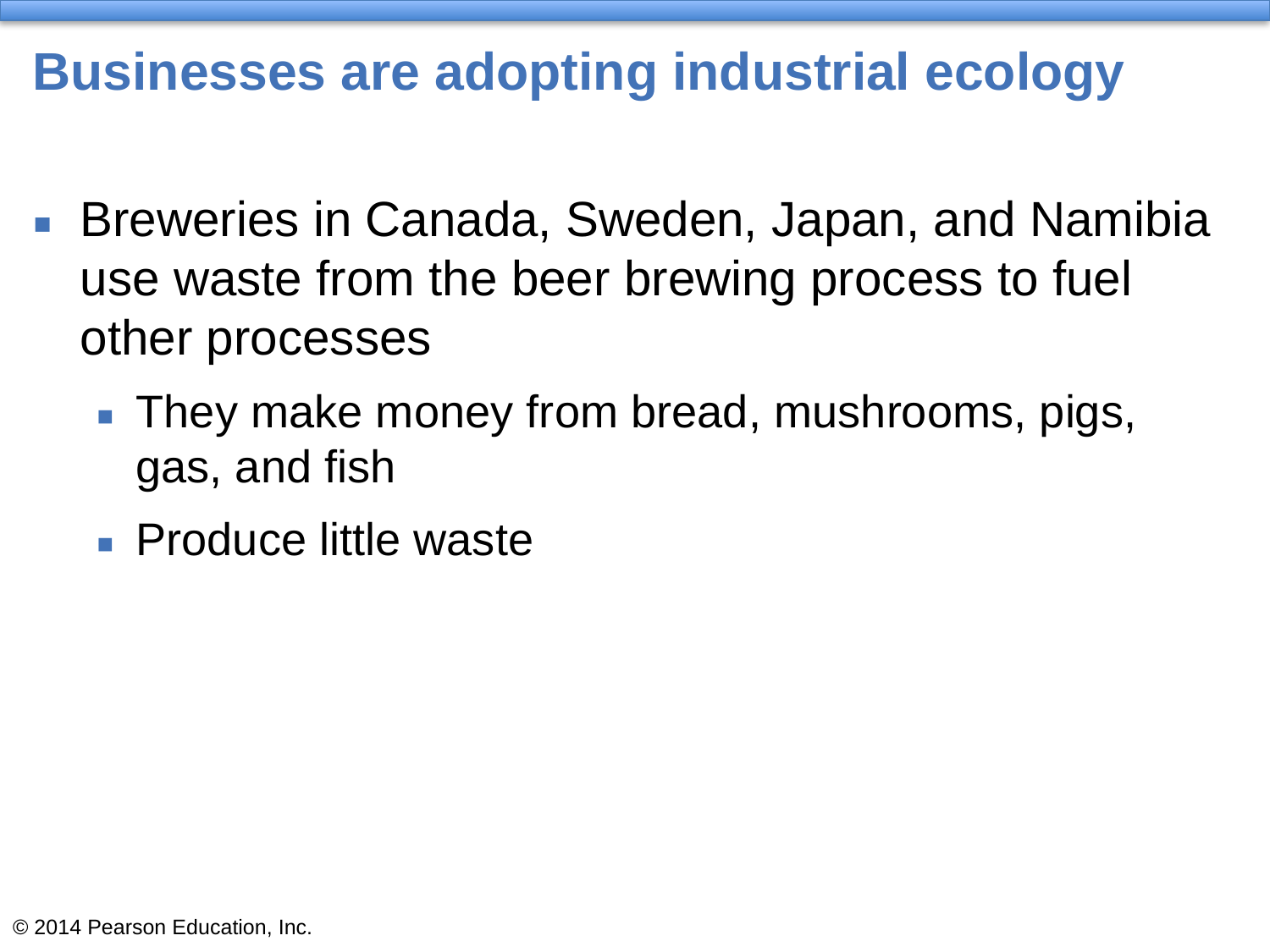

# Businesses are adopting industrial ecology
Breweries in Canada, Sweden, Japan, and Namibia use waste from the beer brewing process to fuel other processes
They make money from bread, mushrooms, pigs, gas, and fish
Produce little waste
© 2014 Pearson Education, Inc.